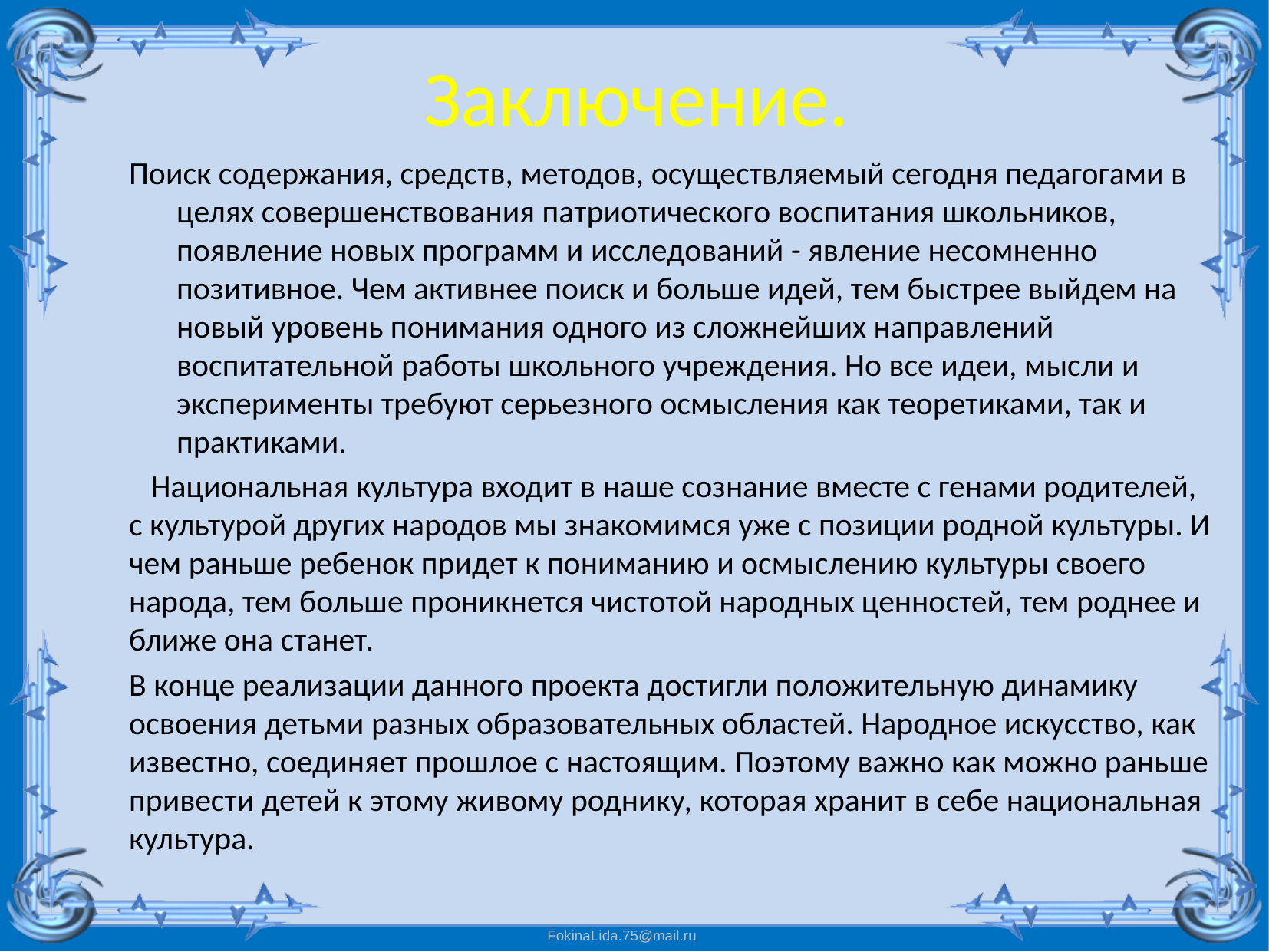

# Заключение.
Поиск содержания, средств, методов, осуществляемый сегодня педагогами в целях совершенствования патриотического воспитания школьников, появление новых программ и исследований - явление несомненно позитивное. Чем активнее поиск и больше идей, тем быстрее выйдем на новый уровень понимания одного из сложнейших направлений воспитательной работы школьного учреждения. Но все идеи, мысли и эксперименты требуют серьезного осмысления как теоретиками, так и практиками.
   Национальная культура входит в наше сознание вместе с генами родителей, с культурой других народов мы знакомимся уже с позиции родной культуры. И чем раньше ребенок придет к пониманию и осмыслению культуры своего народа, тем больше проникнется чистотой народных ценностей, тем роднее и ближе она станет.
В конце реализации данного проекта достигли положительную динамику освоения детьми разных образовательных областей. Народное искусство, как известно, соединяет прошлое с настоящим. Поэтому важно как можно раньше привести детей к этому живому роднику, которая хранит в себе национальная культура.